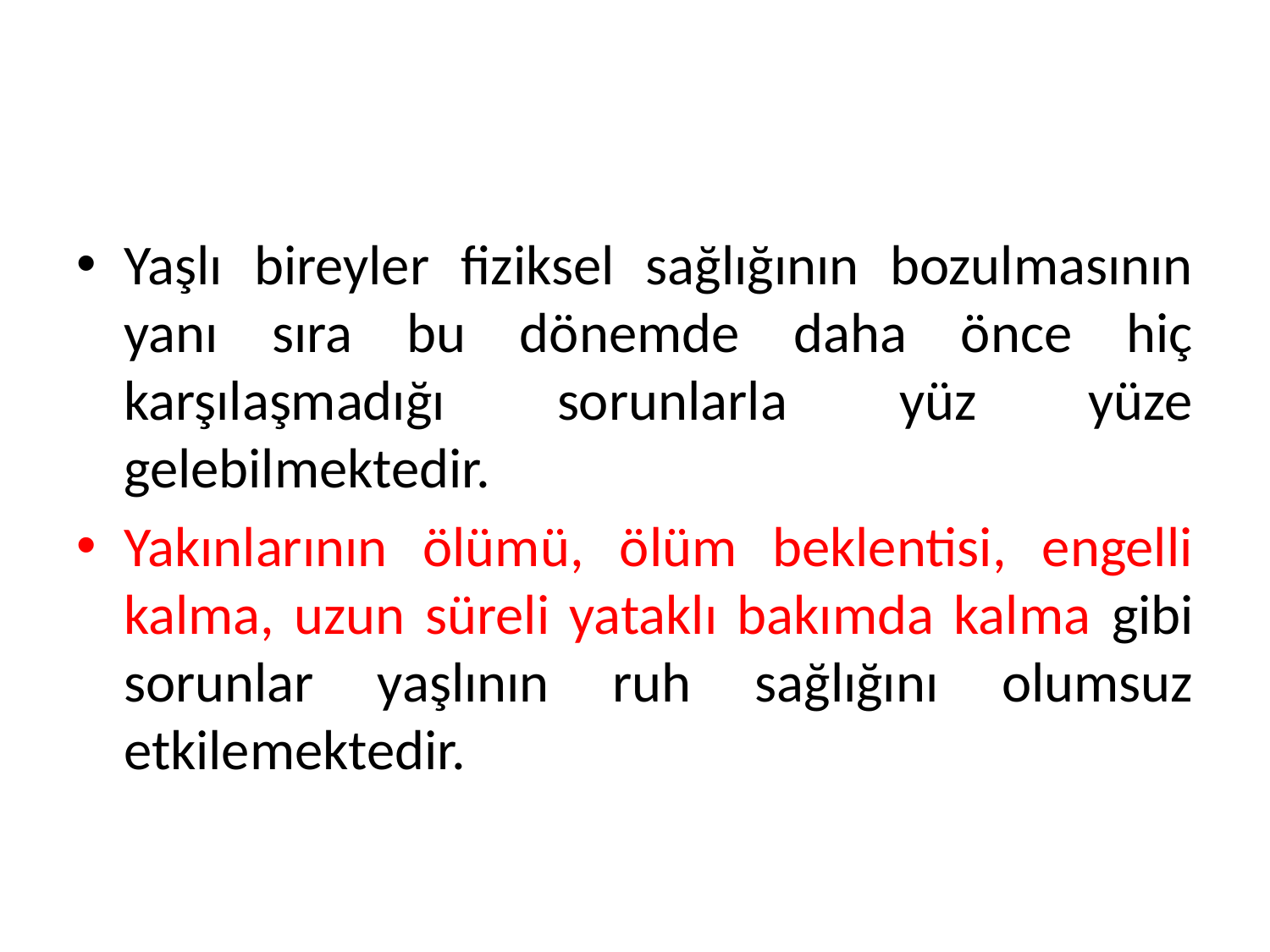

#
Yaşlı bireyler fiziksel sağlığının bozulmasının yanı sıra bu dönemde daha önce hiç karşılaşmadığı sorunlarla yüz yüze gelebilmektedir.
Yakınlarının ölümü, ölüm beklentisi, engelli kalma, uzun süreli yataklı bakımda kalma gibi sorunlar yaşlının ruh sağlığını olumsuz etkilemektedir.